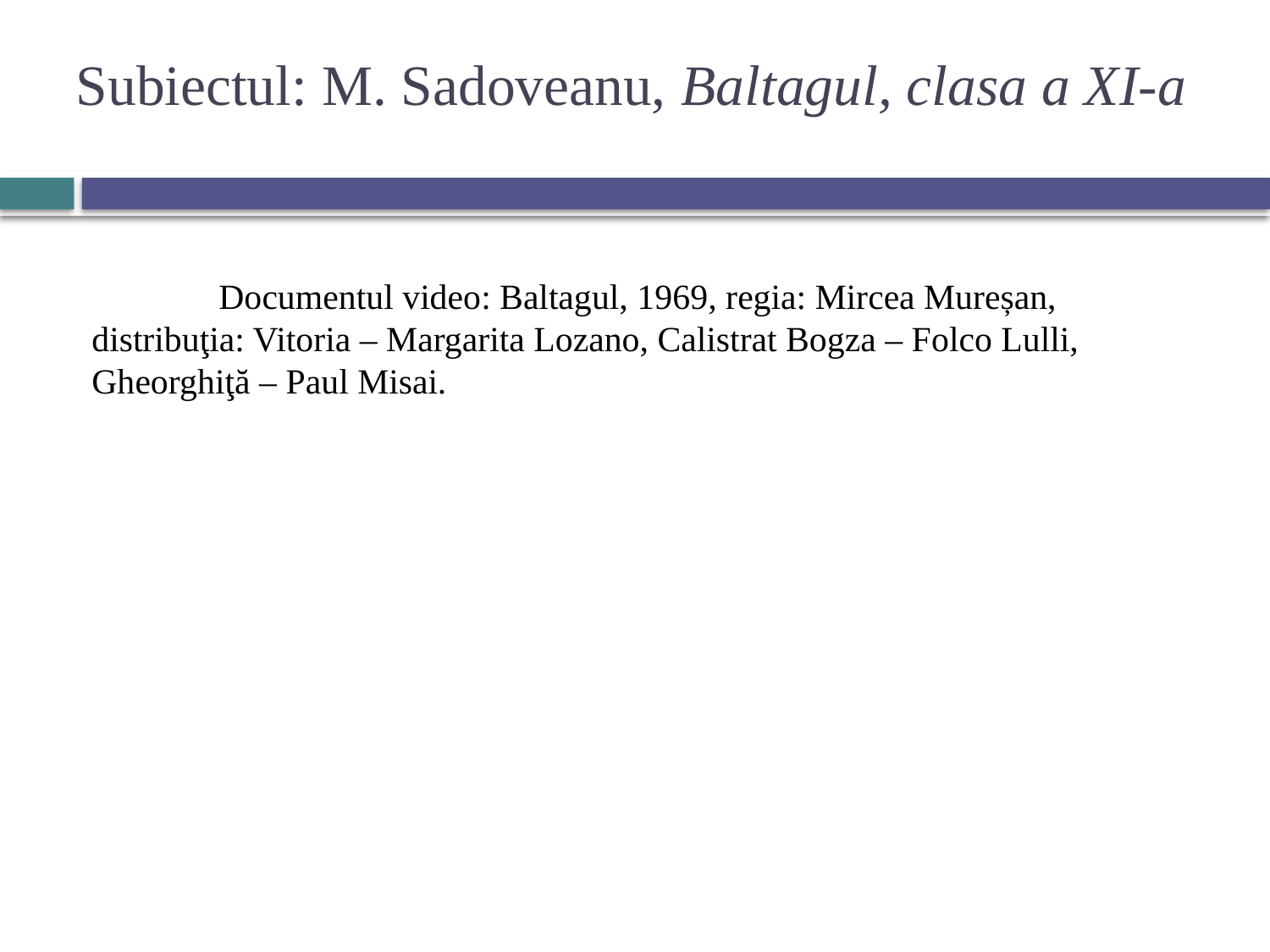

# Subiectul: M. Sadoveanu, Baltagul, clasa a XI-a
	Documentul video: Baltagul, 1969, regia: Mircea Mureșan, distribuţia: Vitoria – Margarita Lozano, Calistrat Bogza – Folco Lulli, Gheorghiţă – Paul Misai.